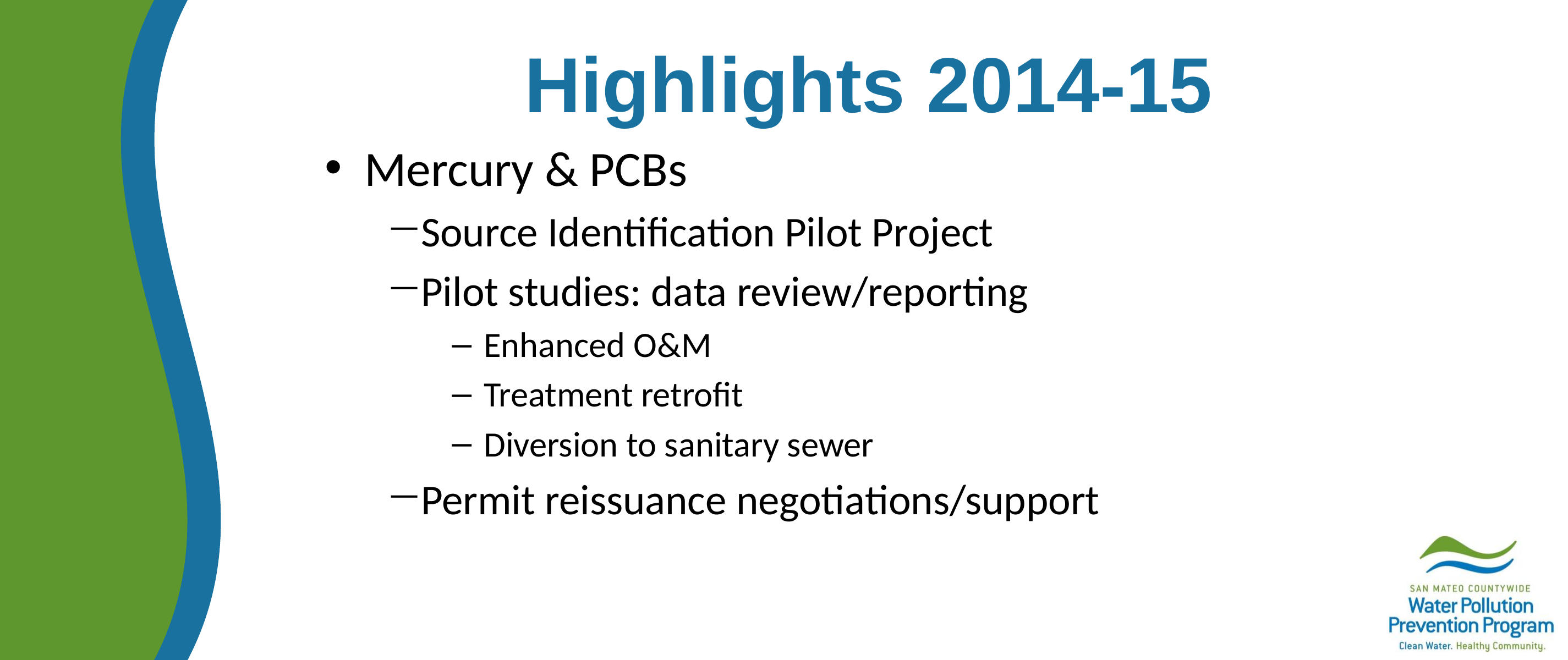

# Highlights 2014-15
Mercury & PCBs
Source Identification Pilot Project
Pilot studies: data review/reporting
Enhanced O&M
Treatment retrofit
Diversion to sanitary sewer
Permit reissuance negotiations/support